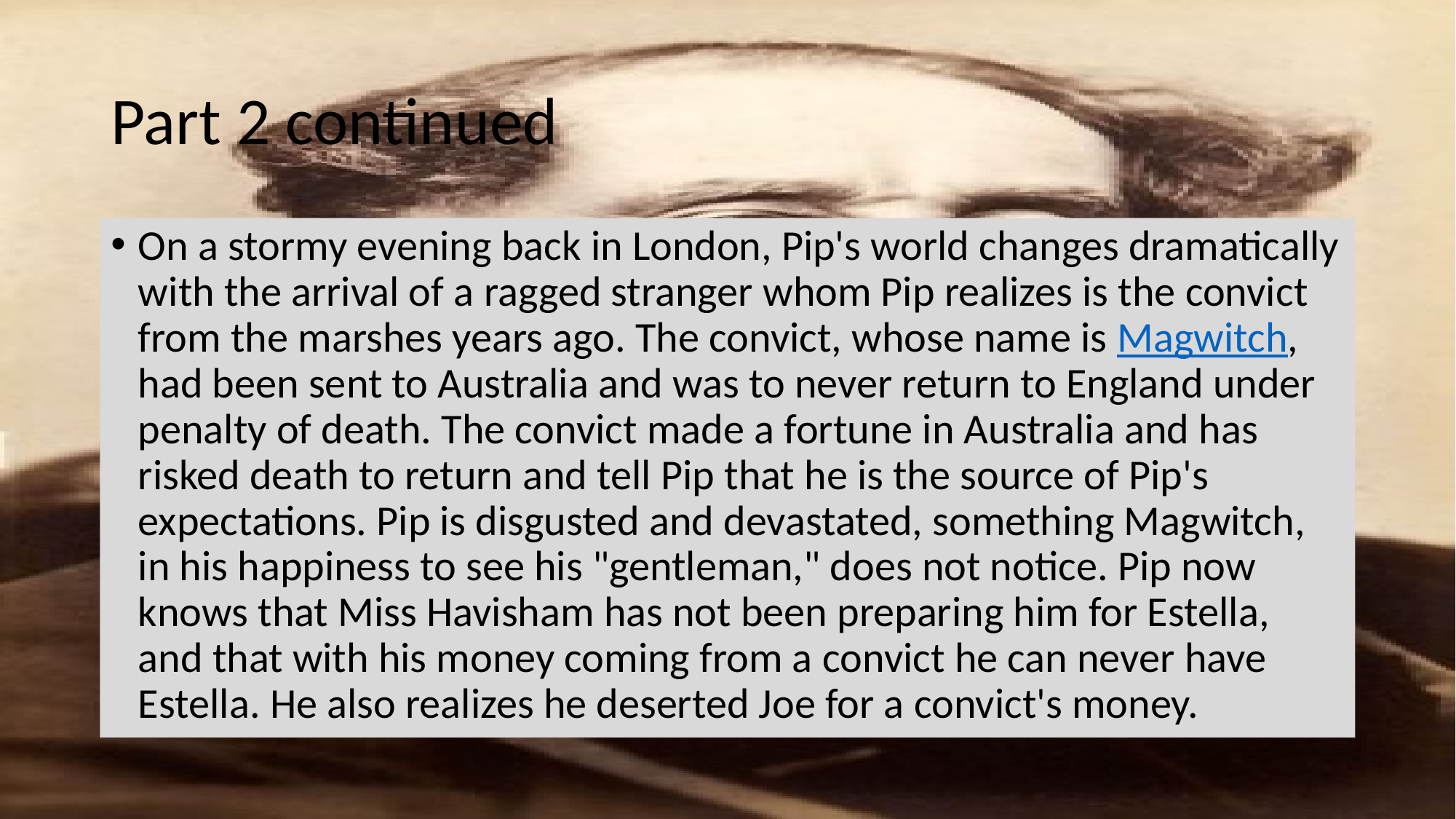

# Part 2 continued
On a stormy evening back in London, Pip's world changes dramatically with the arrival of a ragged stranger whom Pip realizes is the convict from the marshes years ago. The convict, whose name is Magwitch, had been sent to Australia and was to never return to England under penalty of death. The convict made a fortune in Australia and has risked death to return and tell Pip that he is the source of Pip's expectations. Pip is disgusted and devastated, something Magwitch, in his happiness to see his "gentleman," does not notice. Pip now knows that Miss Havisham has not been preparing him for Estella, and that with his money coming from a convict he can never have Estella. He also realizes he deserted Joe for a convict's money.